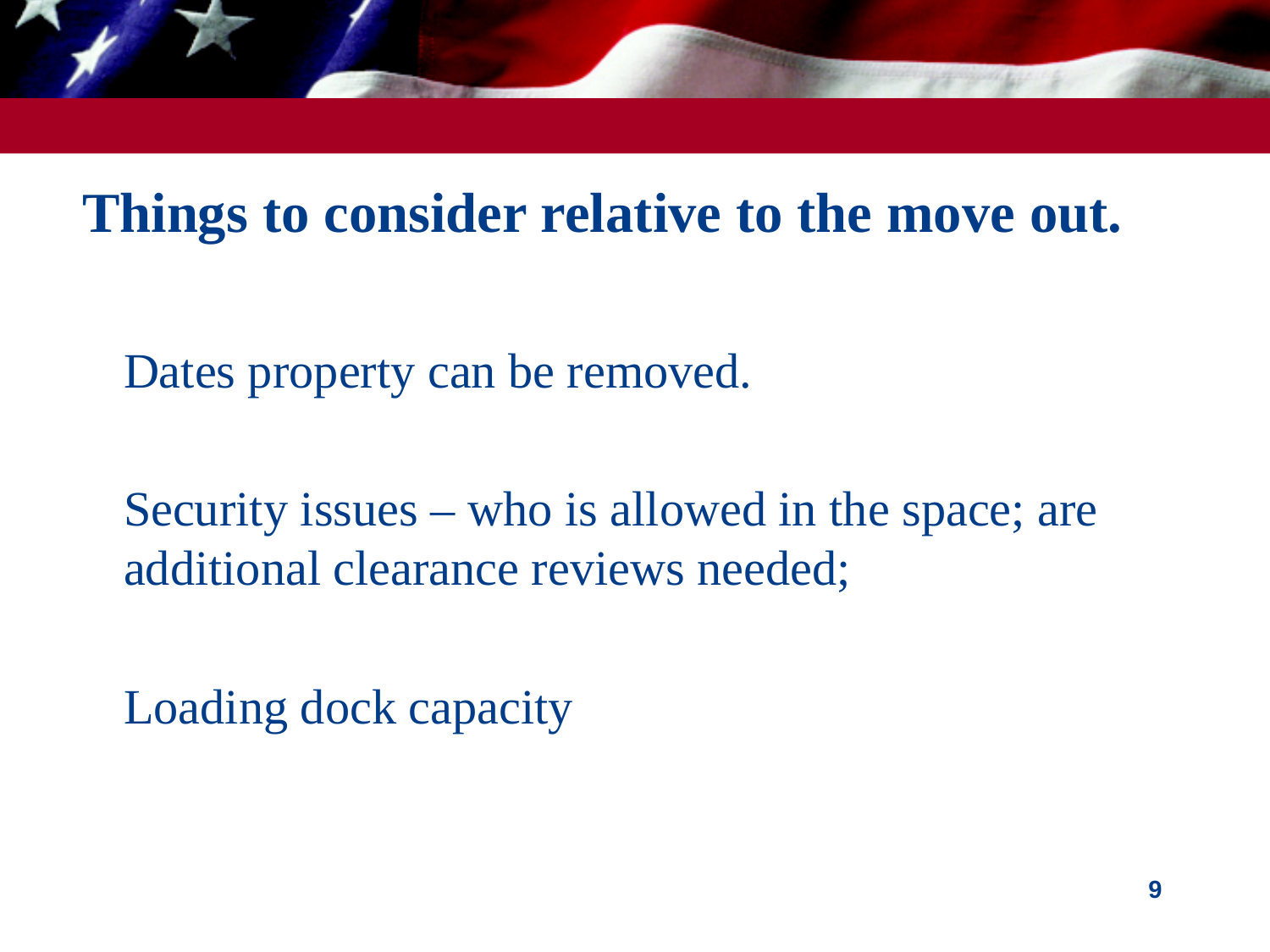

# Things to consider relative to the move out.
Dates property can be removed.

Security issues – who is allowed in the space; are additional clearance reviews needed;

Loading dock capacity

9